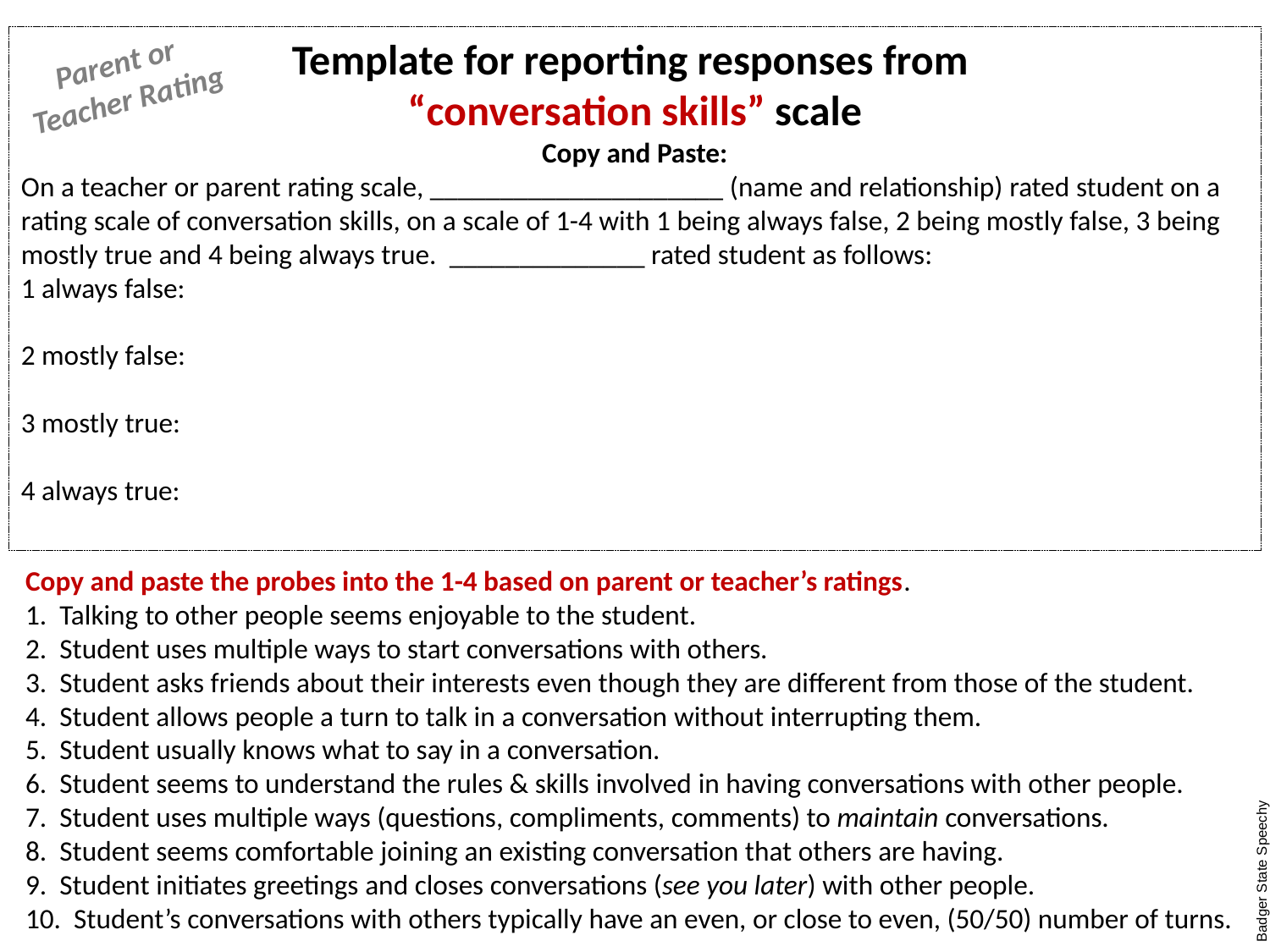

Template for reporting responses from
“conversation skills” scale
Copy and Paste:
On a teacher or parent rating scale, _____________________ (name and relationship) rated student on a rating scale of conversation skills, on a scale of 1-4 with 1 being always false, 2 being mostly false, 3 being mostly true and 4 being always true.  ______________ rated student as follows:
1 always false:

2 mostly false:

3 mostly true:

4 always true:

Parent or
Teacher Rating
Copy and paste the probes into the 1-4 based on parent or teacher’s ratings.
1.  Talking to other people seems enjoyable to the student.
2.  Student uses multiple ways to start conversations with others.
3.  Student asks friends about their interests even though they are different from those of the student.
4.  Student allows people a turn to talk in a conversation without interrupting them.
5.  Student usually knows what to say in a conversation.
6.  Student seems to understand the rules & skills involved in having conversations with other people.
7.  Student uses multiple ways (questions, compliments, comments) to maintain conversations.
8.  Student seems comfortable joining an existing conversation that others are having.
9.  Student initiates greetings and closes conversations (see you later) with other people.
10.  Student’s conversations with others typically have an even, or close to even, (50/50) number of turns.
Badger State Speechy